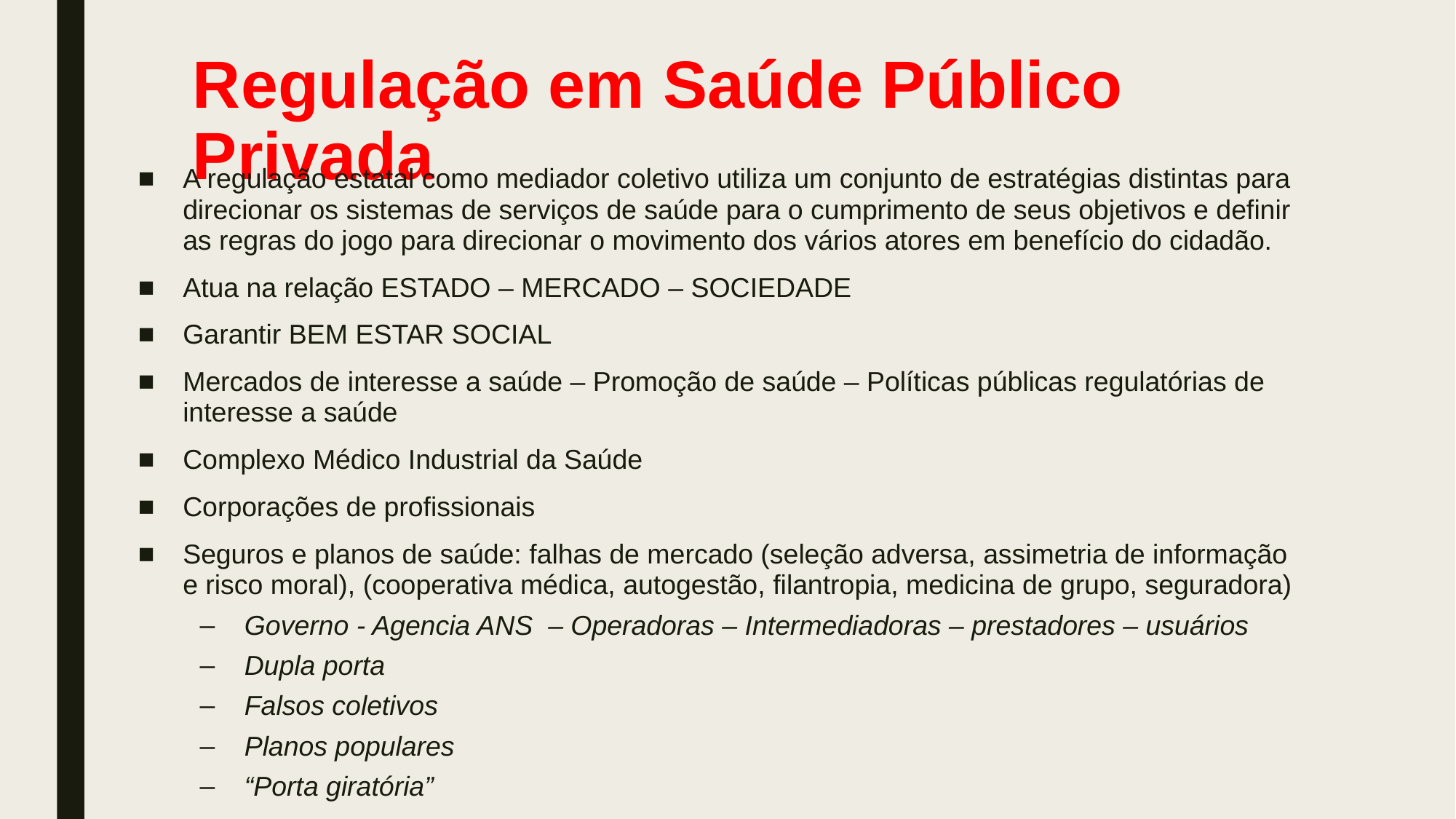

# Regulação em Saúde Público Privada
A regulação estatal como mediador coletivo utiliza um conjunto de estratégias distintas para direcionar os sistemas de serviços de saúde para o cumprimento de seus objetivos e definir as regras do jogo para direcionar o movimento dos vários atores em benefício do cidadão.
Atua na relação ESTADO – MERCADO – SOCIEDADE
Garantir BEM ESTAR SOCIAL
Mercados de interesse a saúde – Promoção de saúde – Políticas públicas regulatórias de interesse a saúde
Complexo Médico Industrial da Saúde
Corporações de profissionais
Seguros e planos de saúde: falhas de mercado (seleção adversa, assimetria de informação e risco moral), (cooperativa médica, autogestão, filantropia, medicina de grupo, seguradora)
Governo - Agencia ANS  – Operadoras – Intermediadoras – prestadores – usuários
Dupla porta
Falsos coletivos
Planos populares
“Porta giratória”